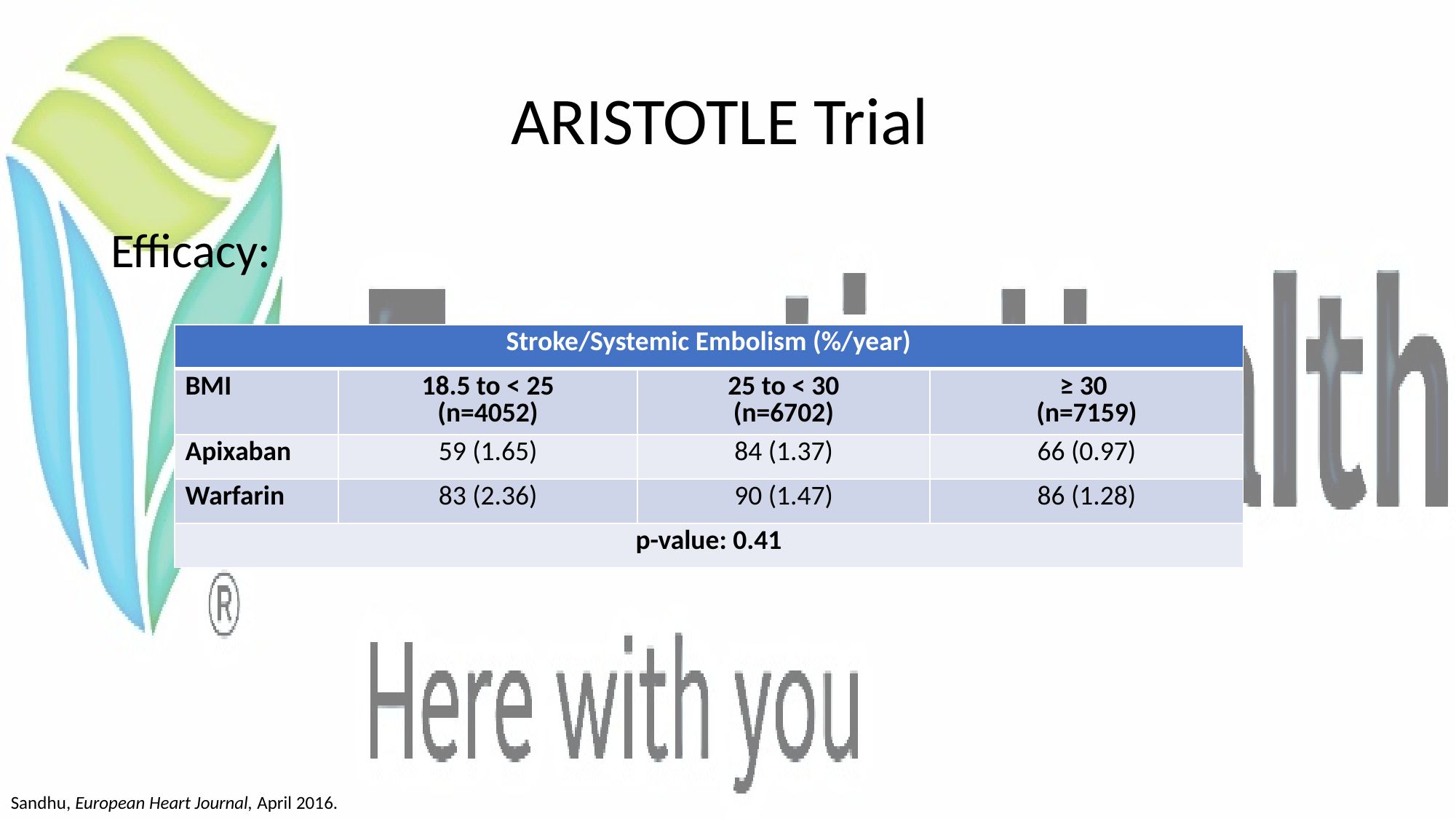

# ARISTOTLE Trial
Efficacy:
| Stroke/Systemic Embolism (%/year) |  |  |  |
| --- | --- | --- | --- |
| BMI | 18.5 to < 25 (n=4052) | 25 to < 30 (n=6702) | ≥ 30 (n=7159) |
| Apixaban | 59 (1.65) | 84 (1.37) | 66 (0.97) |
| Warfarin | 83 (2.36) | 90 (1.47) | 86 (1.28) |
| p-value: 0.41 |  |  |  |
Sandhu, European Heart Journal, April 2016.